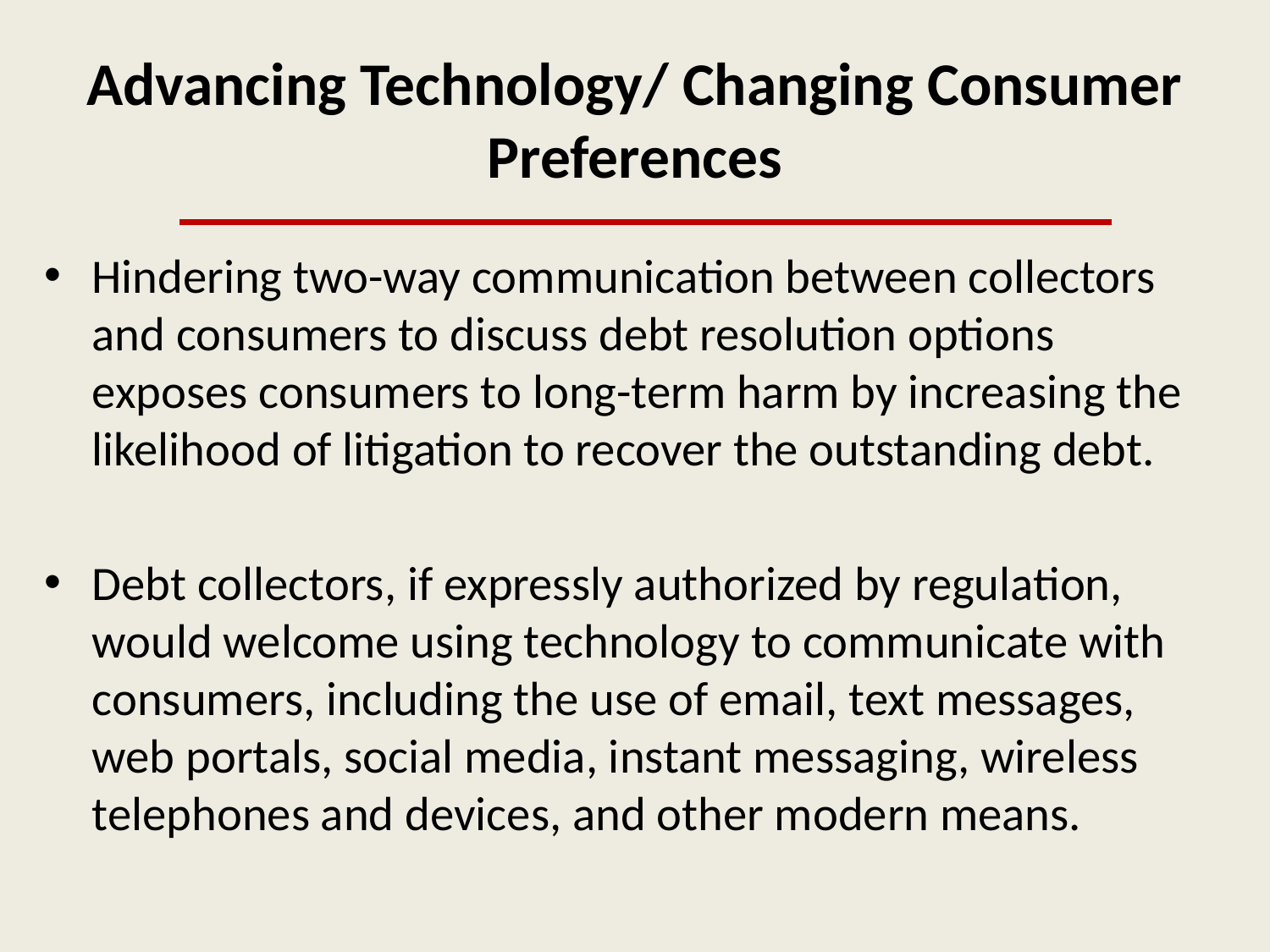

# Advancing Technology/ Changing Consumer Preferences
Hindering two-way communication between collectors and consumers to discuss debt resolution options exposes consumers to long-term harm by increasing the likelihood of litigation to recover the outstanding debt.

Debt collectors, if expressly authorized by regulation, would welcome using technology to communicate with consumers, including the use of email, text messages, web portals, social media, instant messaging, wireless telephones and devices, and other modern means.